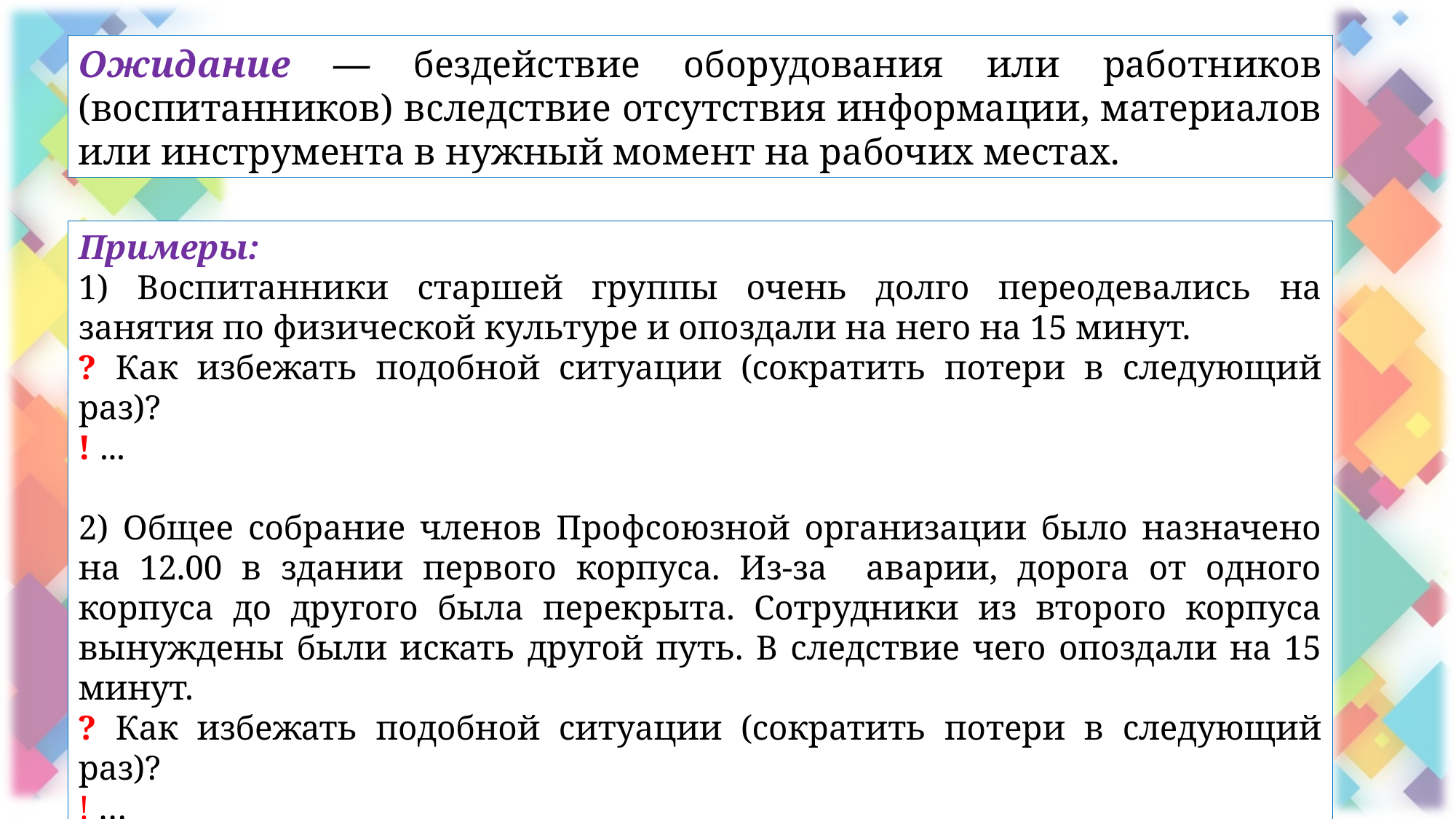

Ожидание — бездействие оборудования или работников (воспитанников) вследствие отсутствия информации, материалов или инструмента в нужный момент на рабочих местах.
Примеры:
1) Воспитанники старшей группы очень долго переодевались на занятия по физической культуре и опоздали на него на 15 минут.
? Как избежать подобной ситуации (сократить потери в следующий раз)?
! ...

2) Общее собрание членов Профсоюзной организации было назначено на 12.00 в здании первого корпуса. Из-за  аварии, дорога от одного корпуса до другого была перекрыта. Сотрудники из второго корпуса вынуждены были искать другой путь. В следствие чего опоздали на 15 минут.
? Как избежать подобной ситуации (сократить потери в следующий раз)?
! …